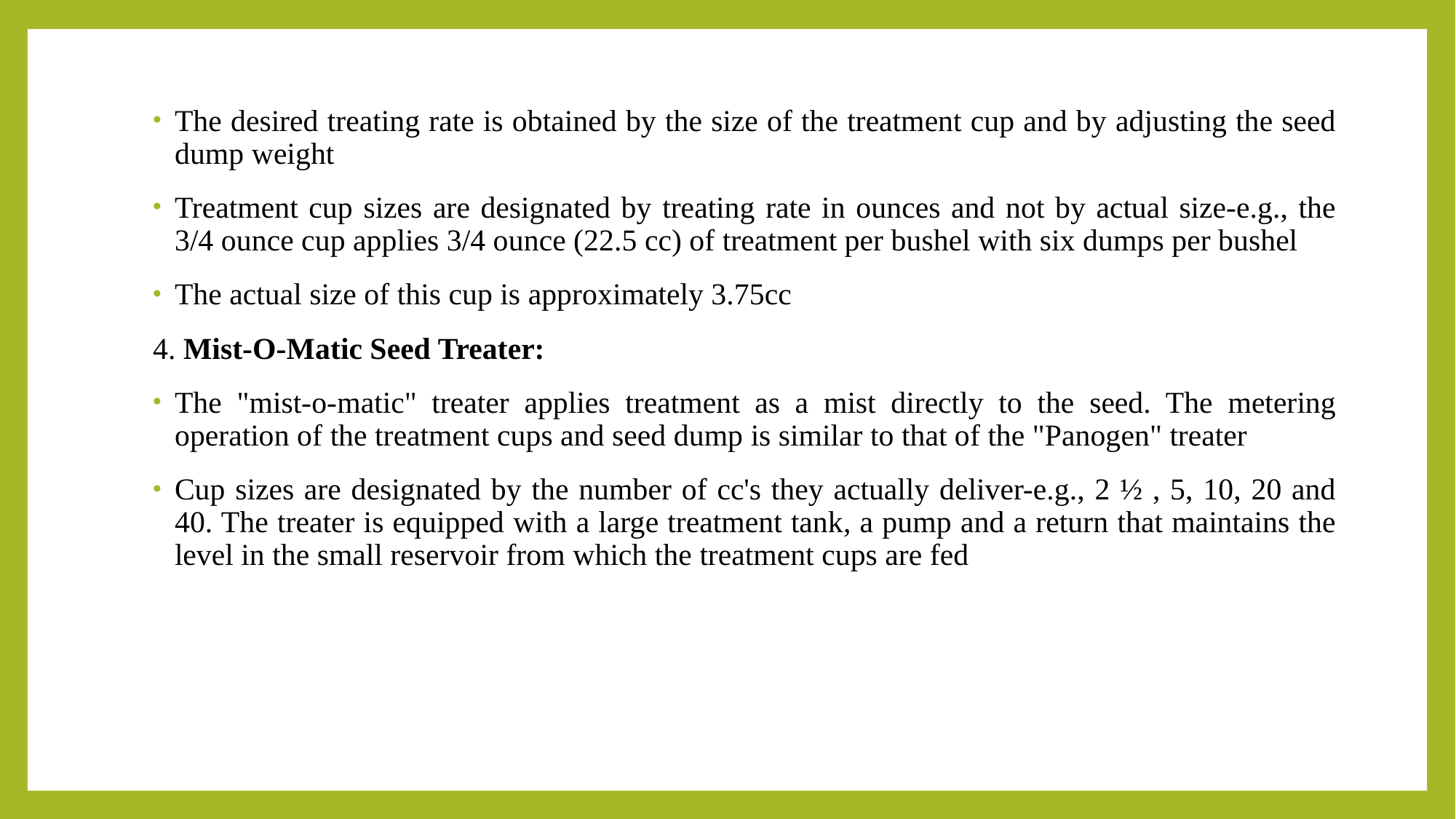

The desired treating rate is obtained by the size of the treatment cup and by adjusting the seed dump weight
Treatment cup sizes are designated by treating rate in ounces and not by actual size-e.g., the 3/4 ounce cup applies 3/4 ounce (22.5 cc) of treatment per bushel with six dumps per bushel
The actual size of this cup is approximately 3.75cc
4. Mist-O-Matic Seed Treater:
The "mist-o-matic" treater applies treatment as a mist directly to the seed. The metering operation of the treatment cups and seed dump is similar to that of the "Panogen" treater
Cup sizes are designated by the number of cc's they actually deliver-e.g., 2 ½ , 5, 10, 20 and 40. The treater is equipped with a large treatment tank, a pump and a return that maintains the level in the small reservoir from which the treatment cups are fed